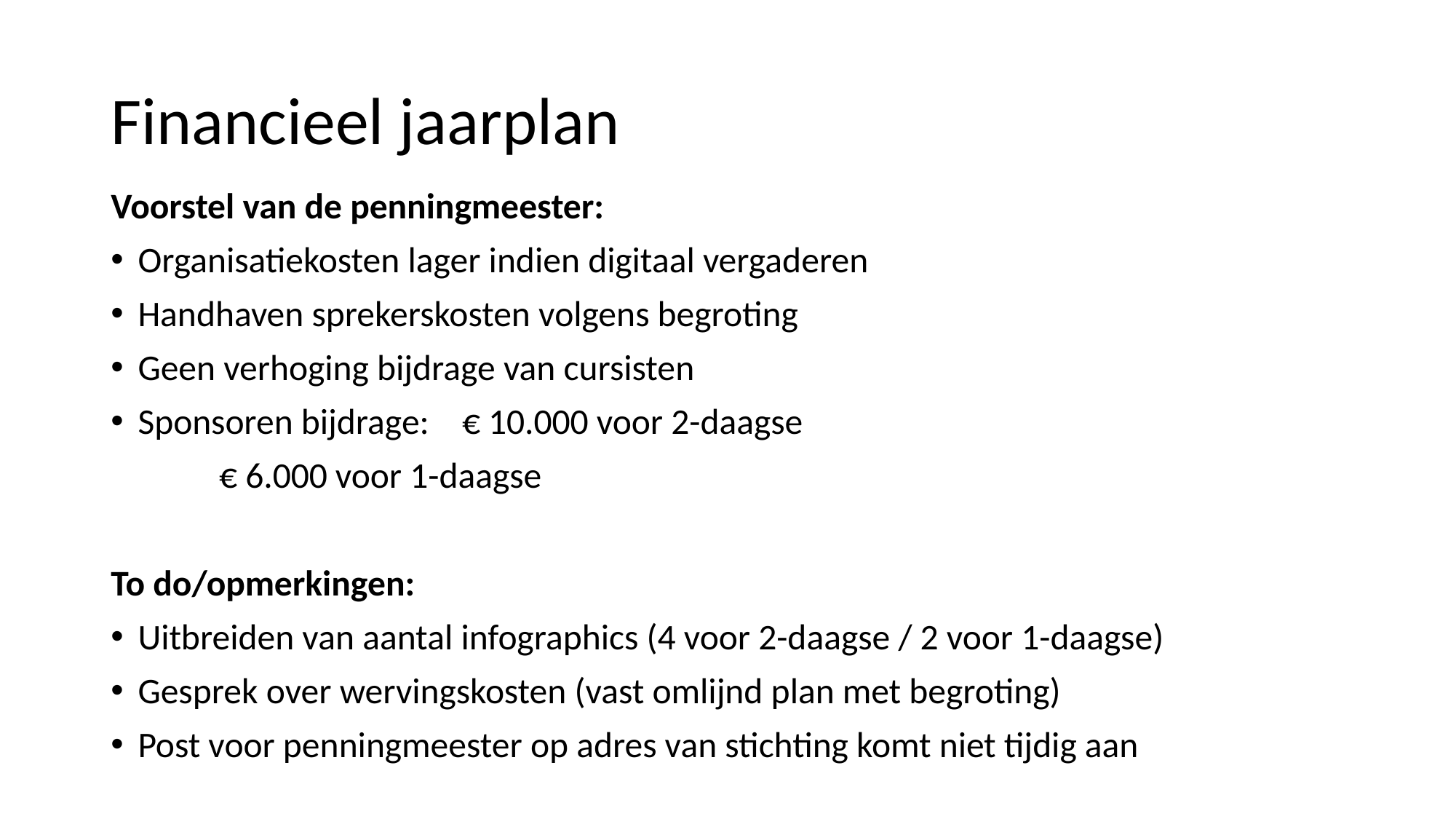

# Financieel jaarplan
Voorstel van de penningmeester:
Organisatiekosten lager indien digitaal vergaderen
Handhaven sprekerskosten volgens begroting
Geen verhoging bijdrage van cursisten
Sponsoren bijdrage:		€ 10.000 voor 2-daagse
				€ 6.000 voor 1-daagse

To do/opmerkingen:
Uitbreiden van aantal infographics (4 voor 2-daagse / 2 voor 1-daagse)
Gesprek over wervingskosten (vast omlijnd plan met begroting)
Post voor penningmeester op adres van stichting komt niet tijdig aan